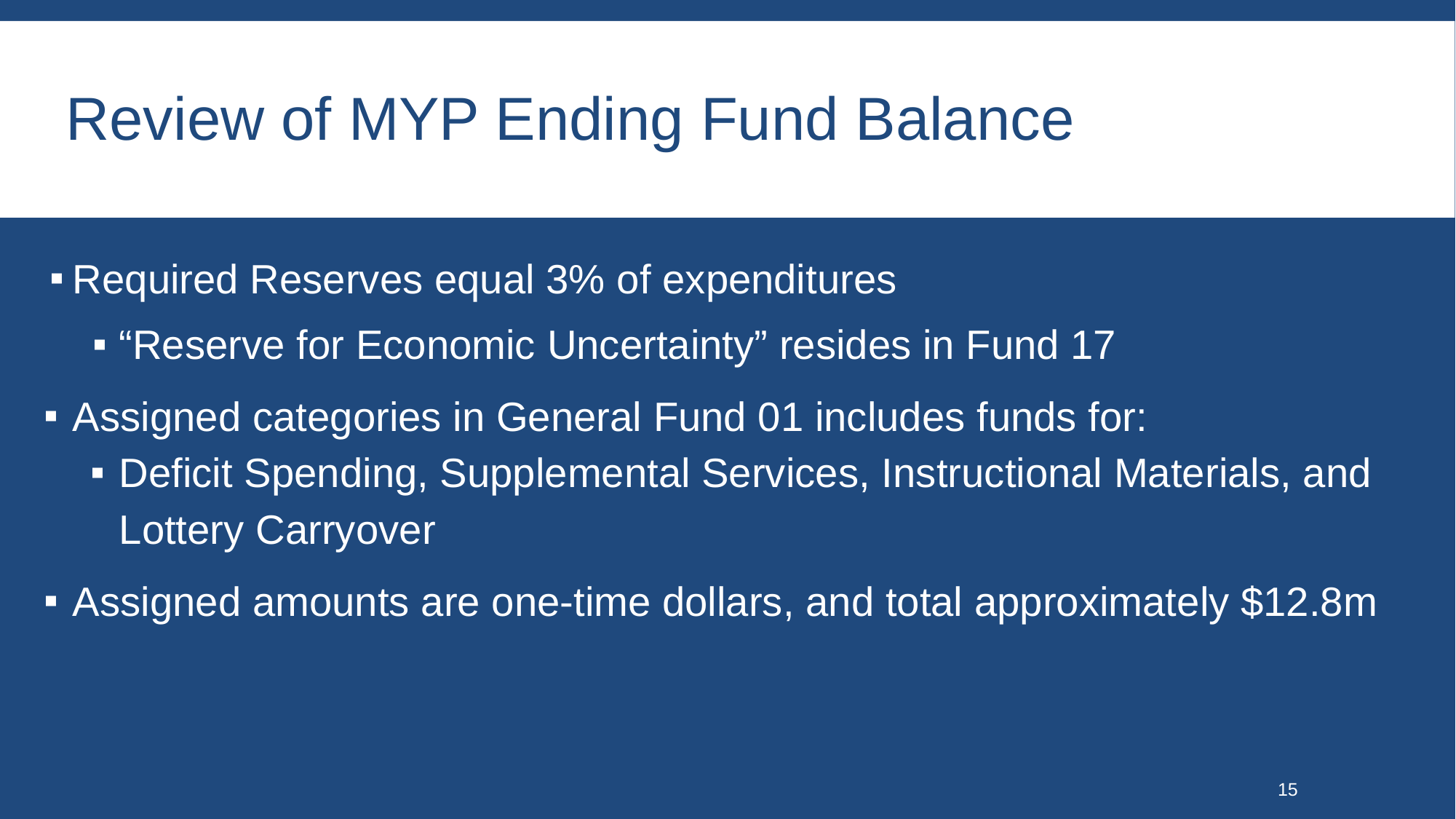

# Review of MYP Ending Fund Balance
Required Reserves equal 3% of expenditures
“Reserve for Economic Uncertainty” resides in Fund 17
Assigned categories in General Fund 01 includes funds for:
Deficit Spending, Supplemental Services, Instructional Materials, and Lottery Carryover
Assigned amounts are one-time dollars, and total approximately $12.8m
15